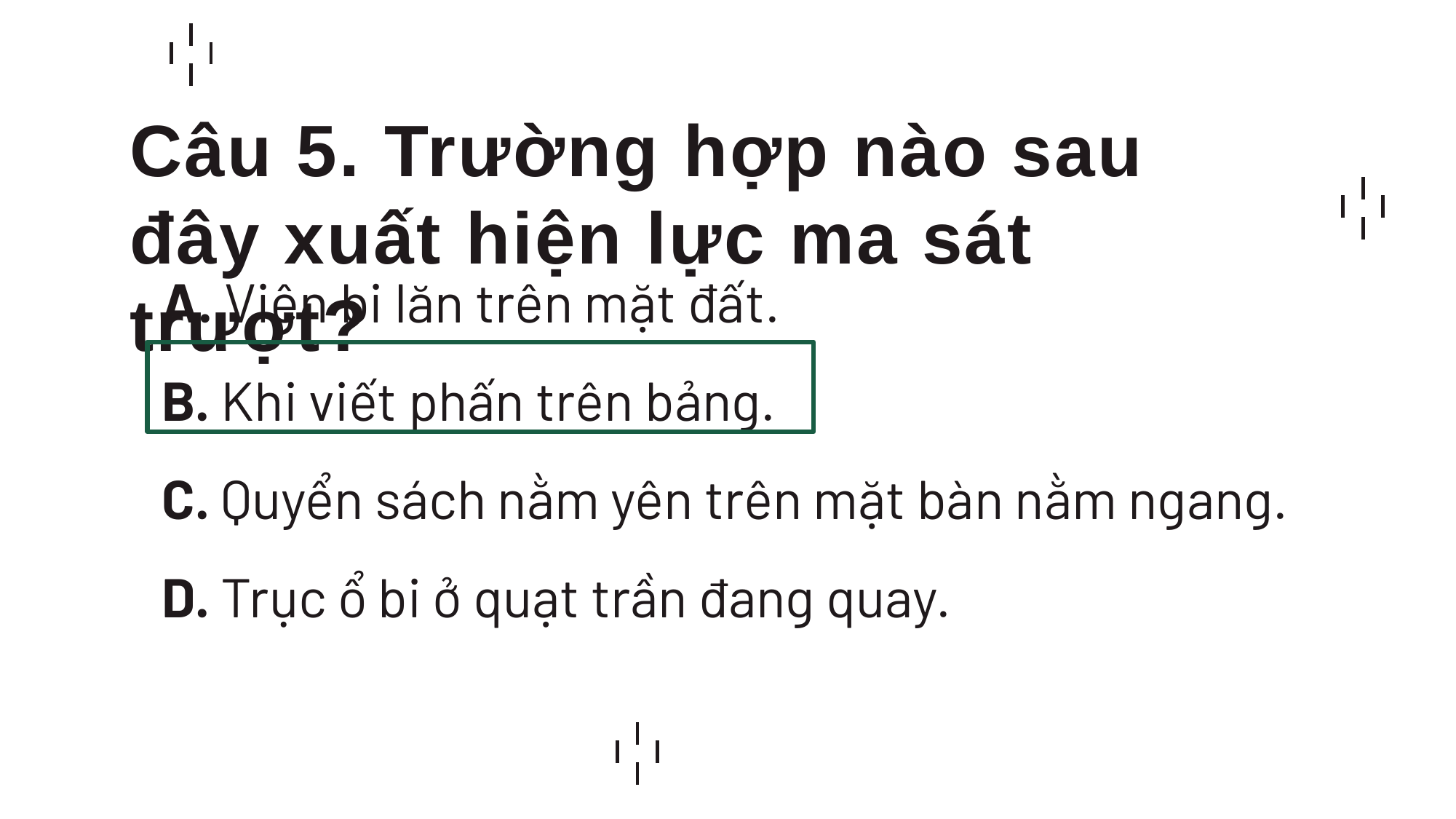

# Câu 5. Trường hợp nào sau đây xuất hiện lực ma sát trượt?
A. Viên bi lăn trên mặt đất.
B. Khi viết phấn trên bảng.
C. Quyển sách nằm yên trên mặt bàn nằm ngang.
D. Trục ổ bi ở quạt trần đang quay.